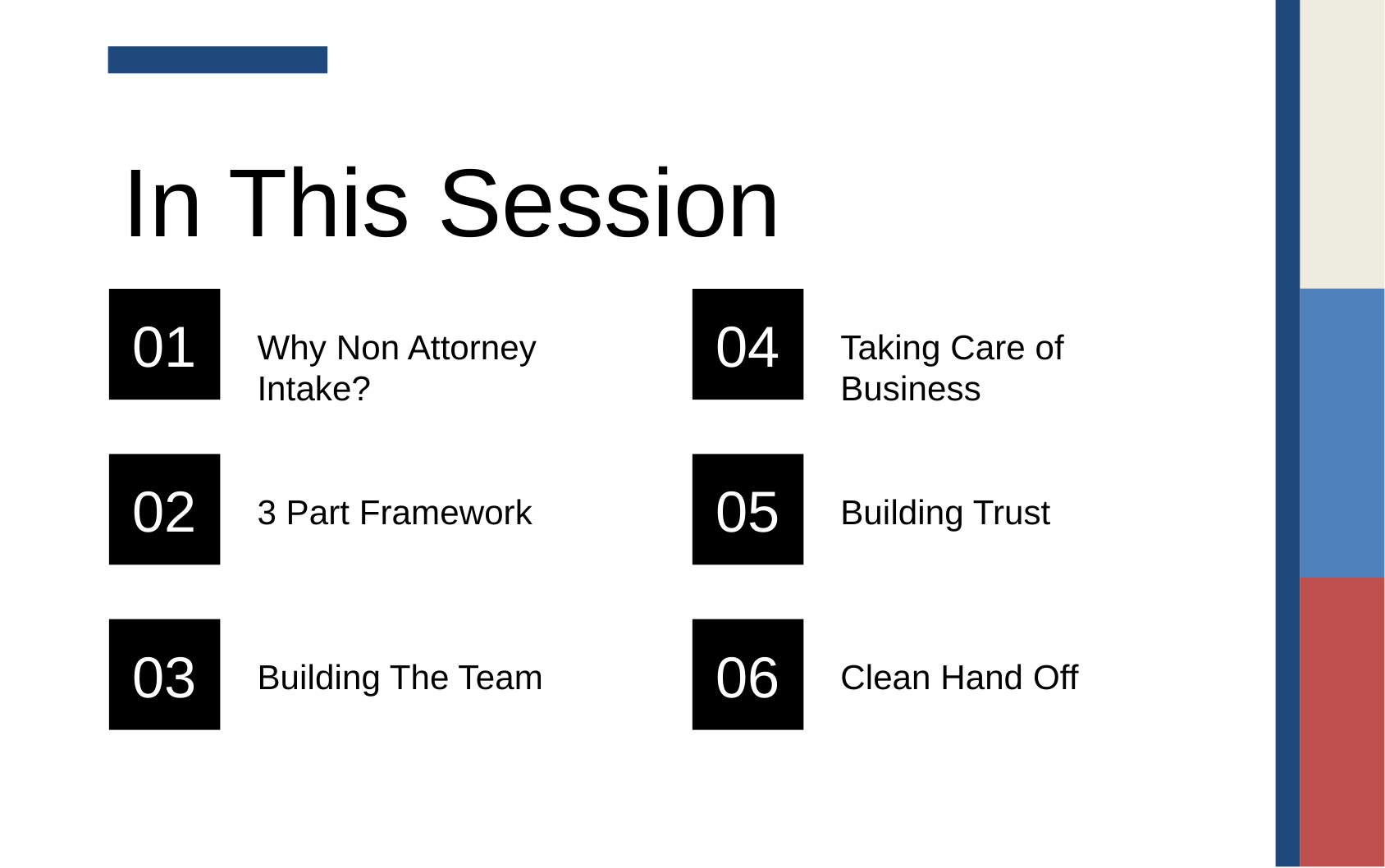

# In This Session
01
04
Why Non Attorney Intake?
Taking Care of Business
02
05
3 Part Framework
Building Trust
03
06
Building The Team
Clean Hand Off